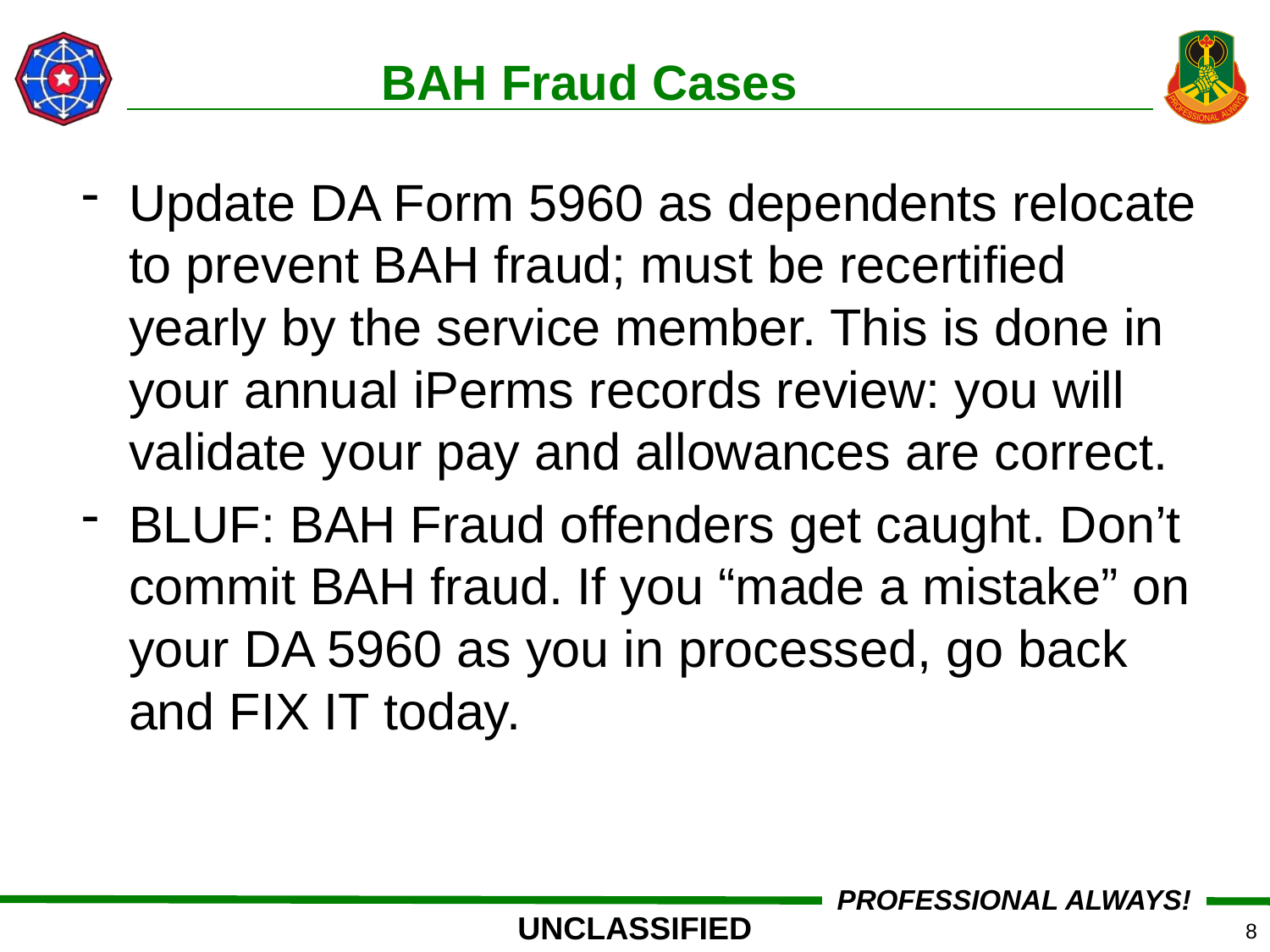

BAH Fraud Cases
Update DA Form 5960 as dependents relocate to prevent BAH fraud; must be recertified yearly by the service member. This is done in your annual iPerms records review: you will validate your pay and allowances are correct.
BLUF: BAH Fraud offenders get caught. Don’t commit BAH fraud. If you “made a mistake” on your DA 5960 as you in processed, go back and FIX IT today.
8